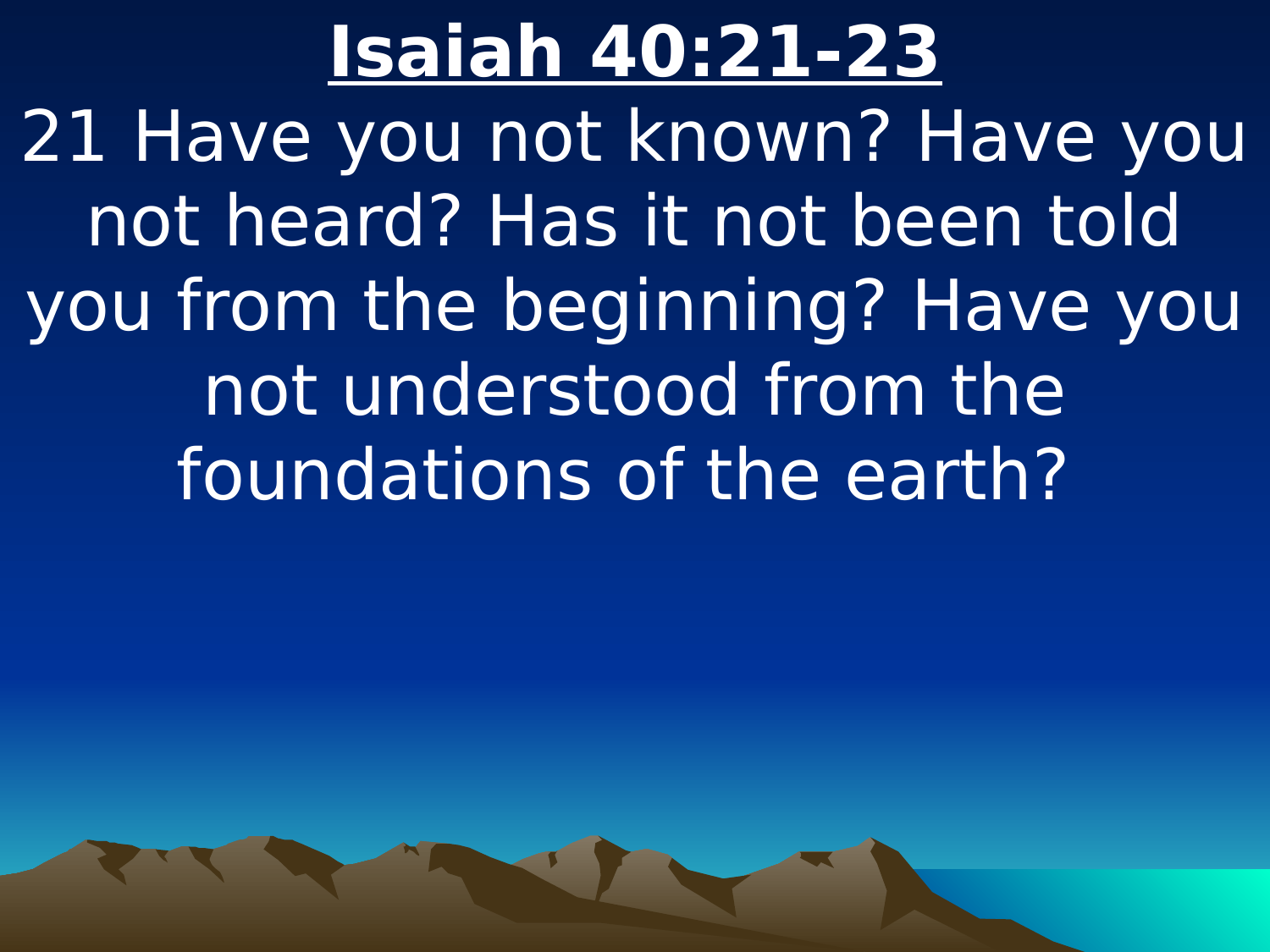

Isaiah 40:21-23
21 Have you not known? Have you not heard? Has it not been told you from the beginning? Have you not understood from the foundations of the earth?